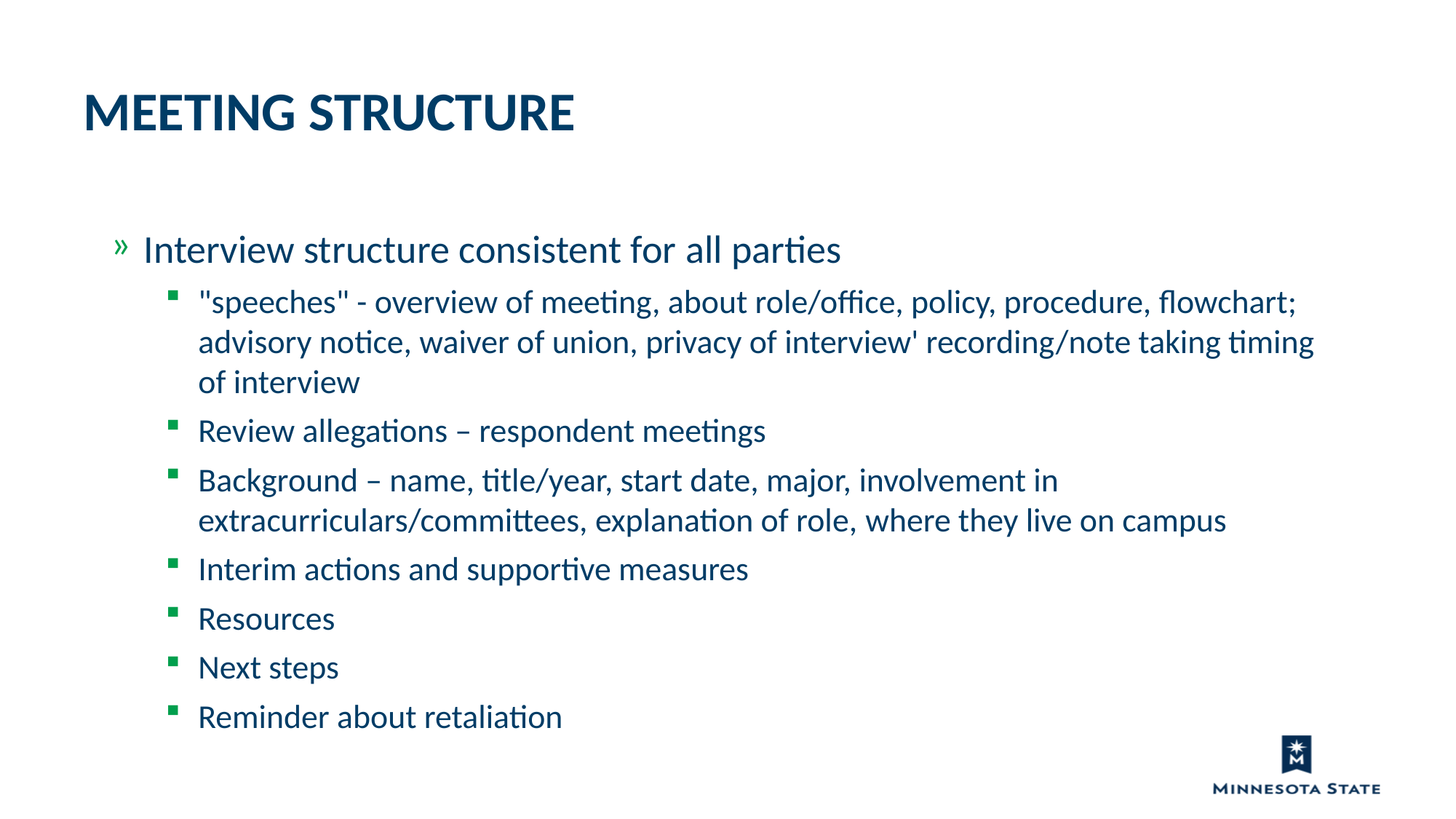

Meeting structure
Interview structure consistent for all parties
"speeches" - overview of meeting, about role/office, policy, procedure, flowchart; advisory notice, waiver of union, privacy of interview' recording/note taking timing of interview
Review allegations – respondent meetings
Background – name, title/year, start date, major, involvement in extracurriculars/committees, explanation of role, where they live on campus
Interim actions and supportive measures
Resources
Next steps
Reminder about retaliation